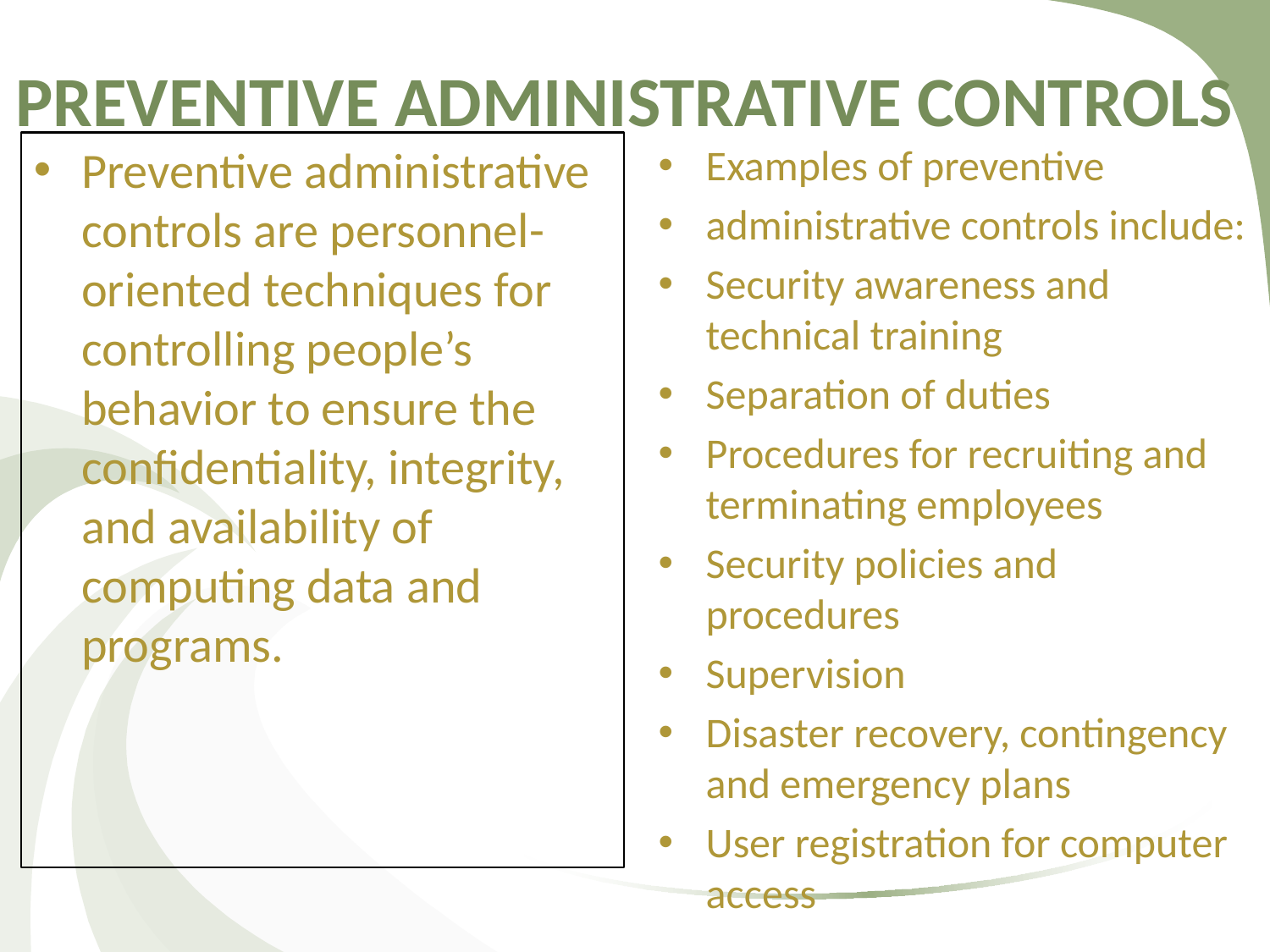

# PREVENTIVE ADMINISTRATIVE CONTROLS
Preventive administrative controls are personnel-oriented techniques for controlling people’s behavior to ensure the confidentiality, integrity, and availability of computing data and programs.
Examples of preventive
administrative controls include:
Security awareness and technical training
Separation of duties
Procedures for recruiting and terminating employees
Security policies and procedures
Supervision
Disaster recovery, contingency and emergency plans
User registration for computer access